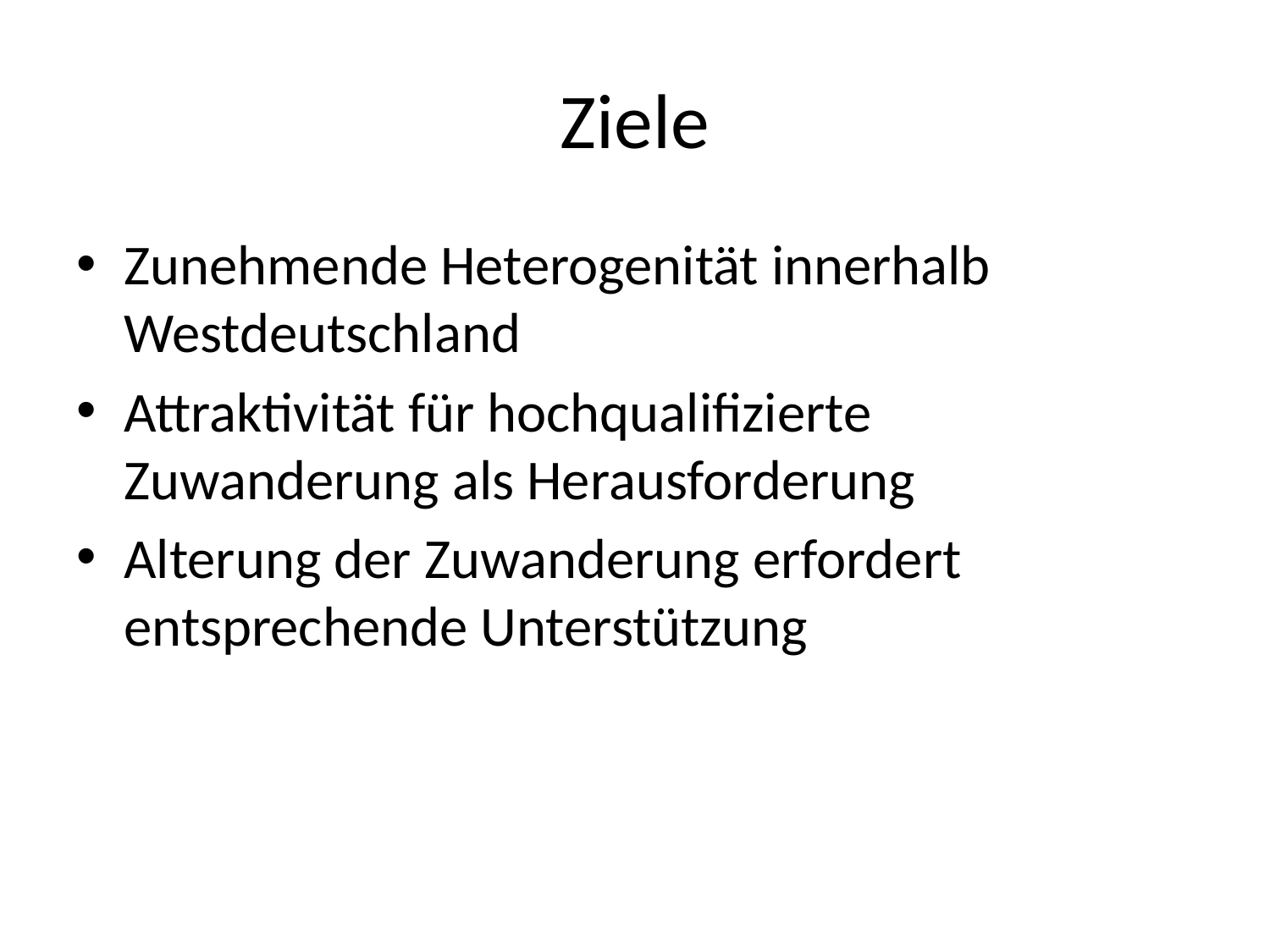

# Ziele
Zunehmende Heterogenität innerhalb Westdeutschland
Attraktivität für hochqualifizierte Zuwanderung als Herausforderung
Alterung der Zuwanderung erfordert entsprechende Unterstützung